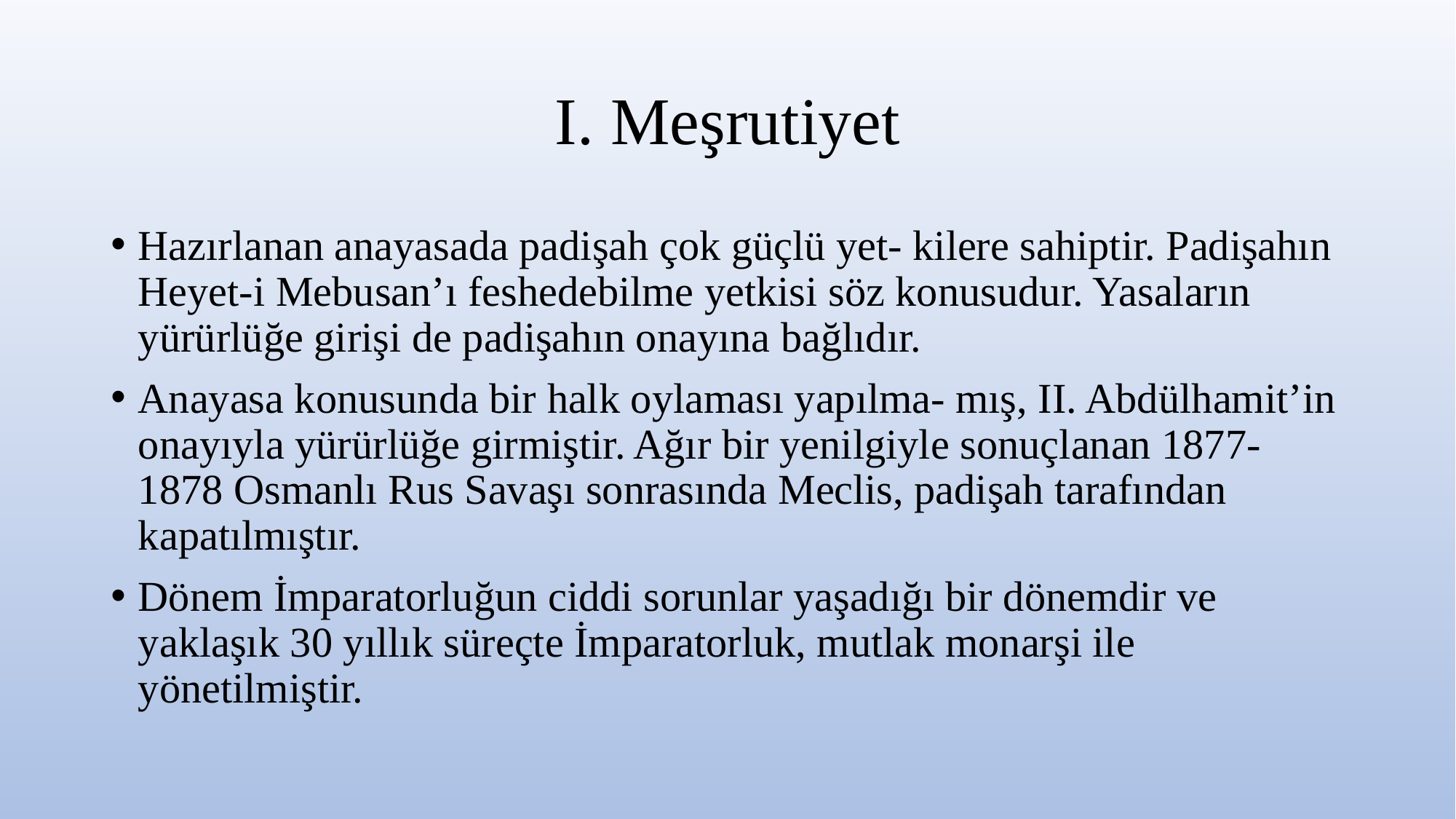

# I. Meşrutiyet
Hazırlanan anayasada padişah çok güçlü yet- kilere sahiptir. Padişahın Heyet-i Mebusan’ı feshedebilme yetkisi söz konusudur. Yasaların yürürlüğe girişi de padişahın onayına bağlıdır.
Anayasa konusunda bir halk oylaması yapılma- mış, II. Abdülhamit’in onayıyla yürürlüğe girmiştir. Ağır bir yenilgiyle sonuçlanan 1877-1878 Osmanlı Rus Savaşı sonrasında Meclis, padişah tarafından kapatılmıştır.
Dönem İmparatorluğun ciddi sorunlar yaşadığı bir dönemdir ve yaklaşık 30 yıllık süreçte İmparatorluk, mutlak monarşi ile yönetilmiştir.